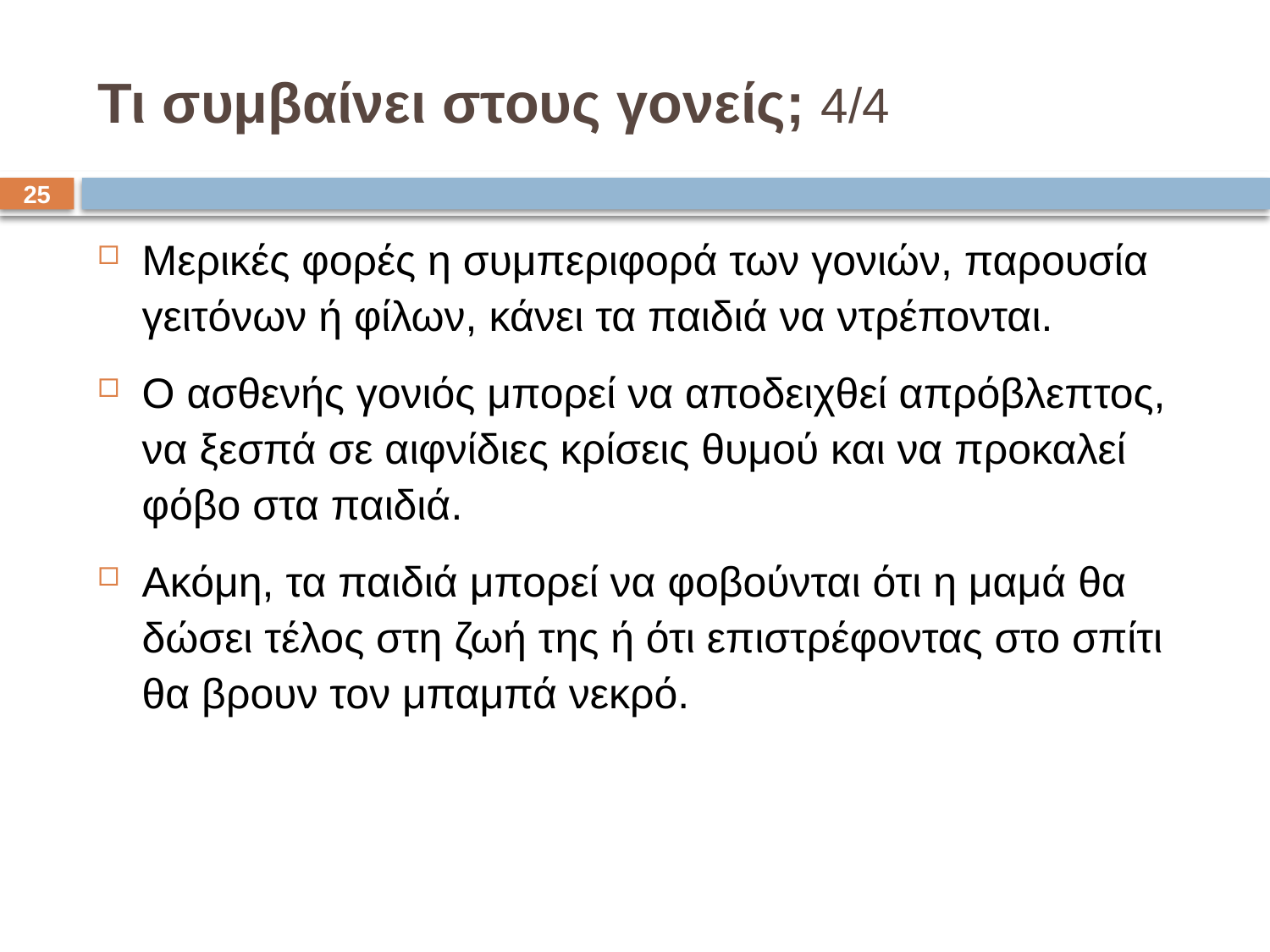

# Τι συμβαίνει στους γονείς; 4/4
25
Μερικές φορές η συμπεριφορά των γονιών, παρουσία γειτόνων ή φίλων, κάνει τα παιδιά να ντρέπονται.
Ο ασθενής γονιός μπορεί να αποδειχθεί απρόβλεπτος, να ξεσπά σε αιφνίδιες κρίσεις θυμού και να προκαλεί φόβο στα παιδιά.
Ακόμη, τα παιδιά μπορεί να φοβούνται ότι η μαμά θα δώσει τέλος στη ζωή της ή ότι επιστρέφοντας στο σπίτι θα βρουν τον μπαμπά νεκρό.